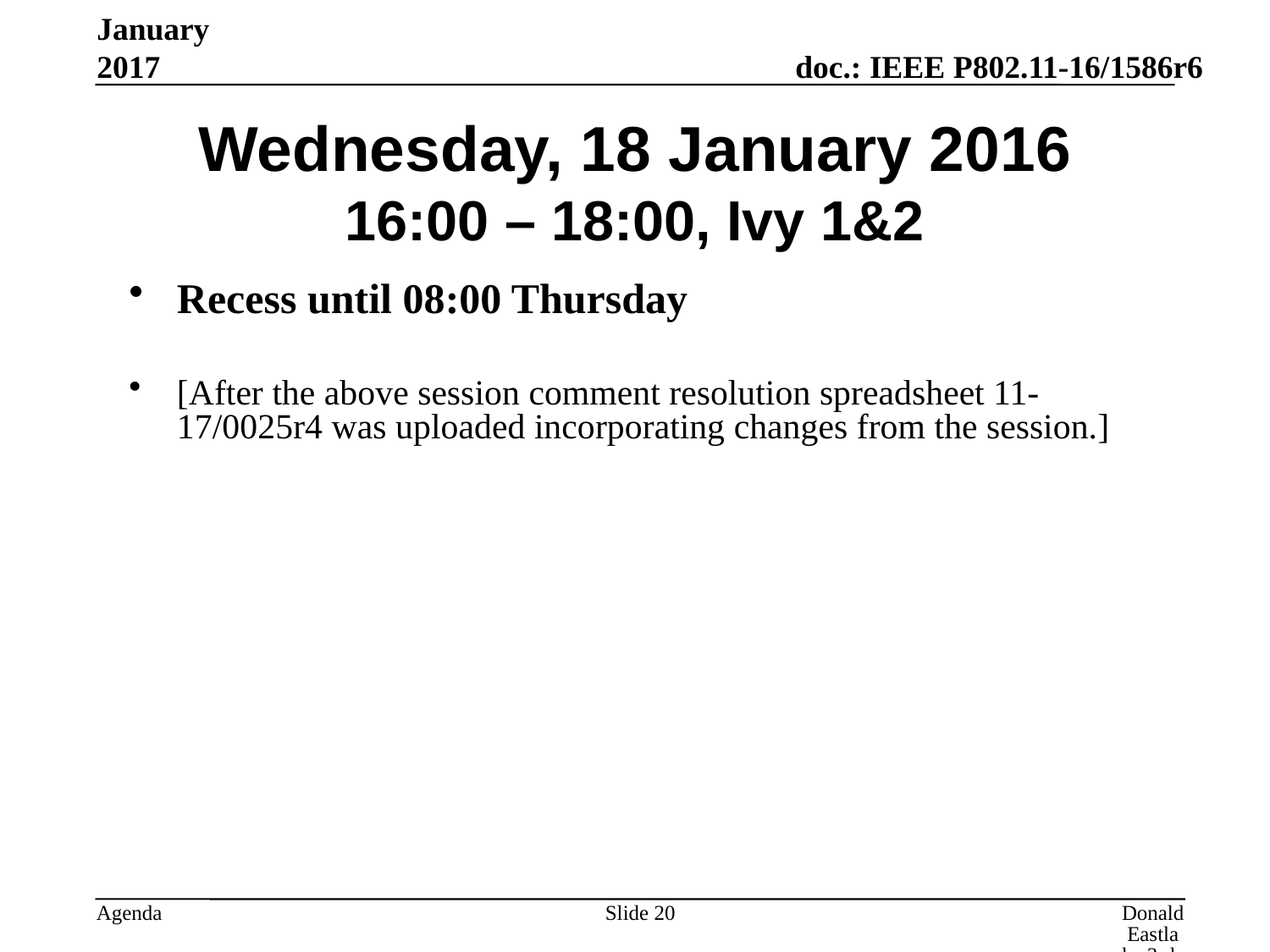

January 2017
# Wednesday, 18 January 2016 16:00 – 18:00, Ivy 1&2
Recess until 08:00 Thursday

[After the above session comment resolution spreadsheet 11-17/0025r4 was uploaded incorporating changes from the session.]

Slide 20
Donald Eastlake 3rd, Huawei Technologies